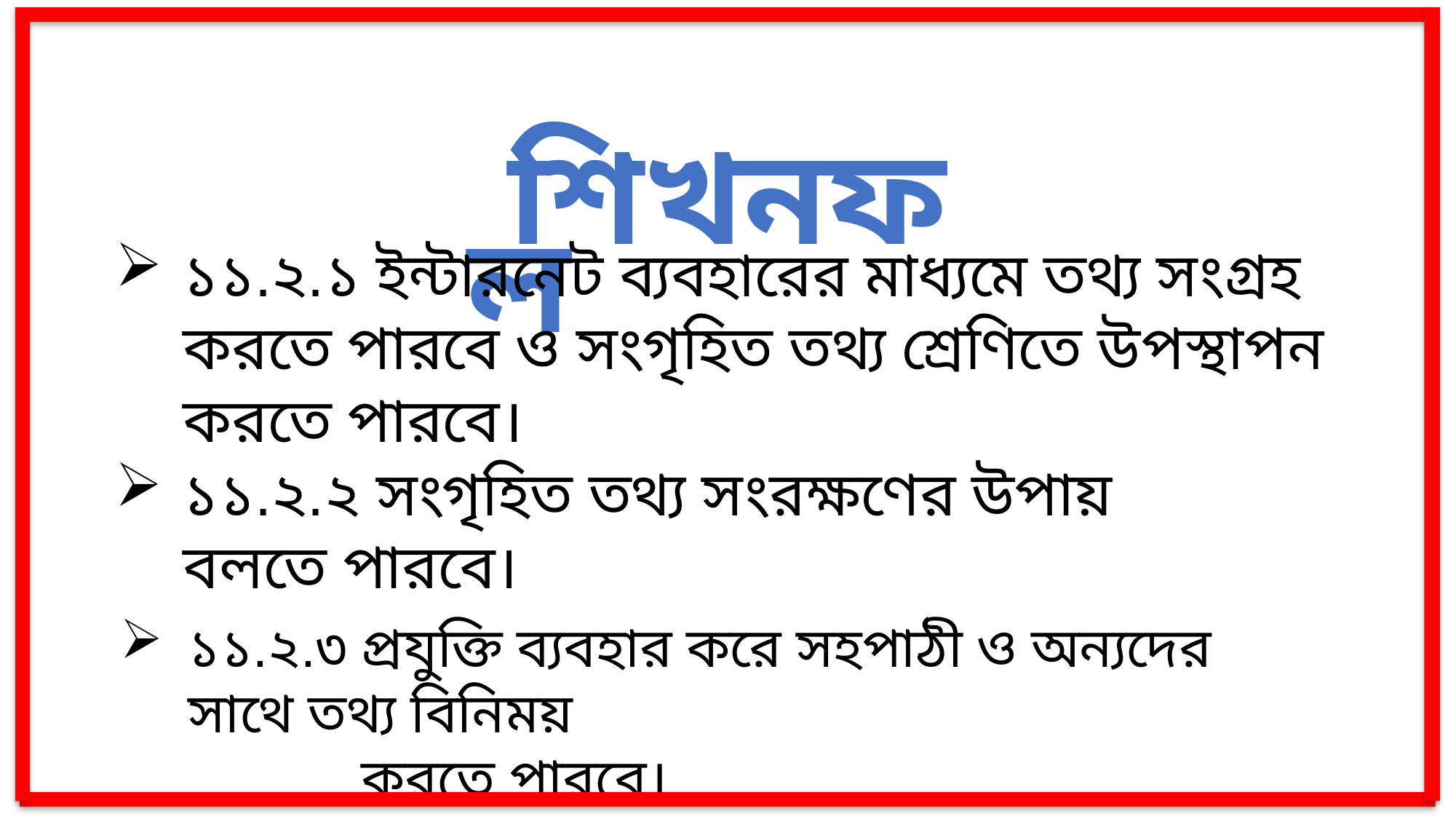

শিখনফল
১১.২.১ ইন্টারনেট ব্যবহারের মাধ্যমে তথ্য সংগ্রহ করতে পারবে ও সংগৃহিত তথ্য শ্রেণিতে উপস্থাপন করতে পারবে।
১১.২.২ সংগৃহিত তথ্য সংরক্ষণের উপায় বলতে পারবে।

১১.২.৩ প্রযুক্তি ব্যবহার করে সহপাঠী ও অন্যদের সাথে তথ্য বিনিময়
                 করতে পারবে।